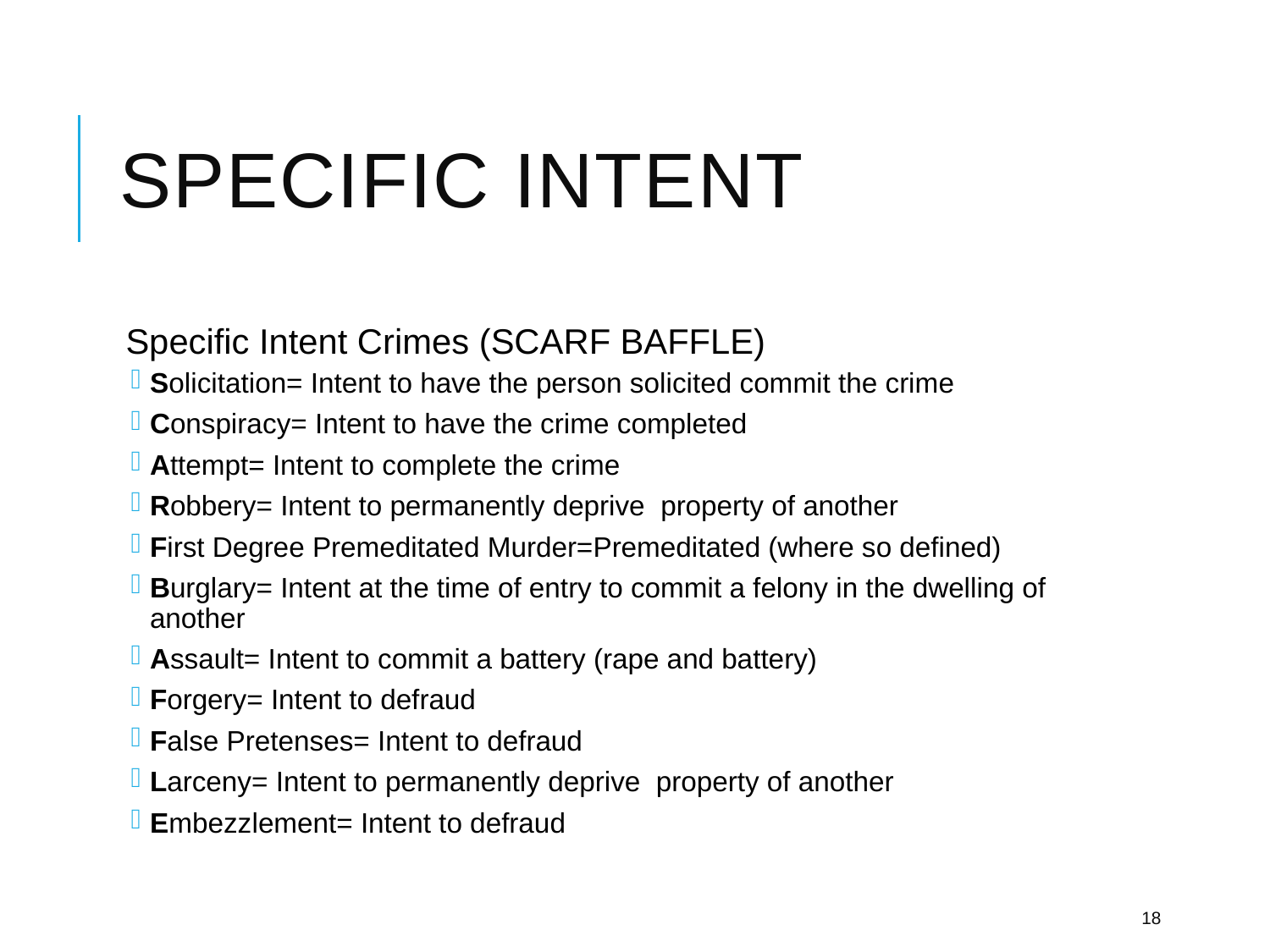

# Specific Intent
Specific Intent Crimes (SCARF BAFFLE)
Solicitation= Intent to have the person solicited commit the crime
Conspiracy= Intent to have the crime completed
Attempt= Intent to complete the crime
Robbery= Intent to permanently deprive  property of another
First Degree Premeditated Murder=Premeditated (where so defined)
Burglary= Intent at the time of entry to commit a felony in the dwelling of another
Assault= Intent to commit a battery (rape and battery)
Forgery= Intent to defraud
False Pretenses= Intent to defraud
Larceny= Intent to permanently deprive  property of another
Embezzlement= Intent to defraud
18